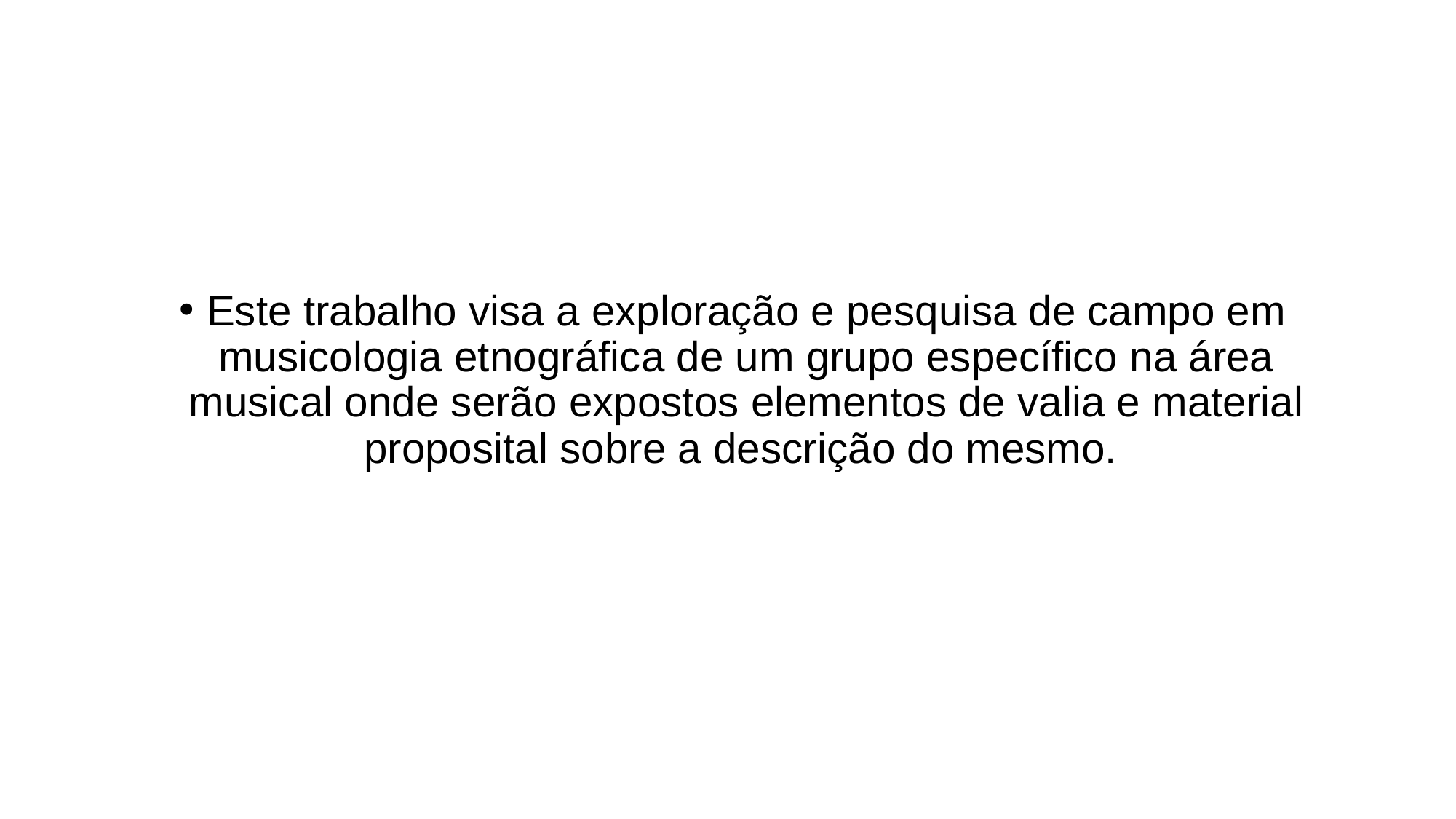

#
Este trabalho visa a exploração e pesquisa de campo em musicologia etnográfica de um grupo específico na área musical onde serão expostos elementos de valia e material proposital sobre a descrição do mesmo.